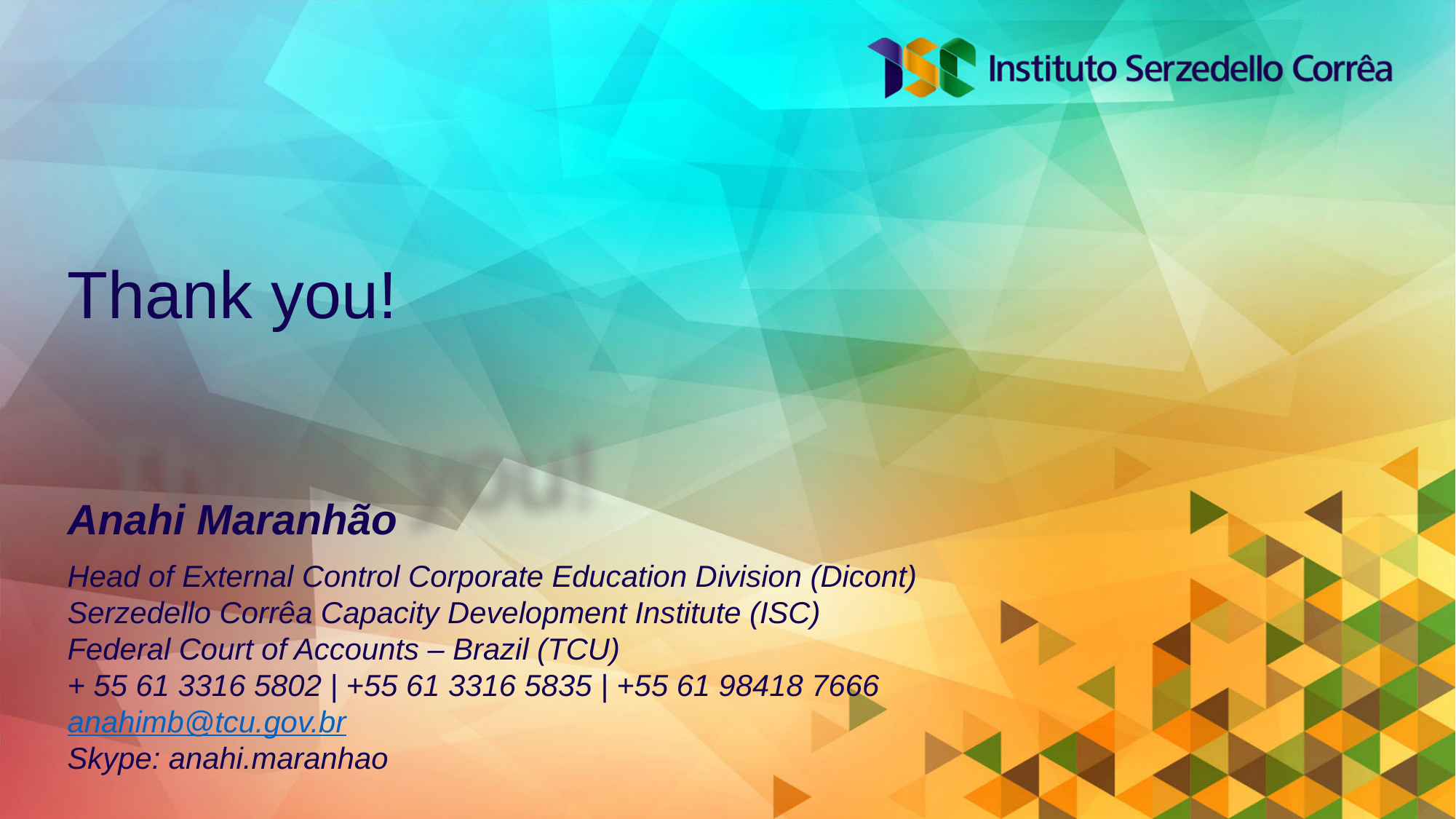

# Thank you!
Anahi Maranhão
Head of External Control Corporate Education Division (Dicont)
Serzedello Corrêa Capacity Development Institute (ISC)
Federal Court of Accounts – Brazil (TCU)
+ 55 61 3316 5802 | +55 61 3316 5835 | +55 61 98418 7666
anahimb@tcu.gov.br
Skype: anahi.maranhao